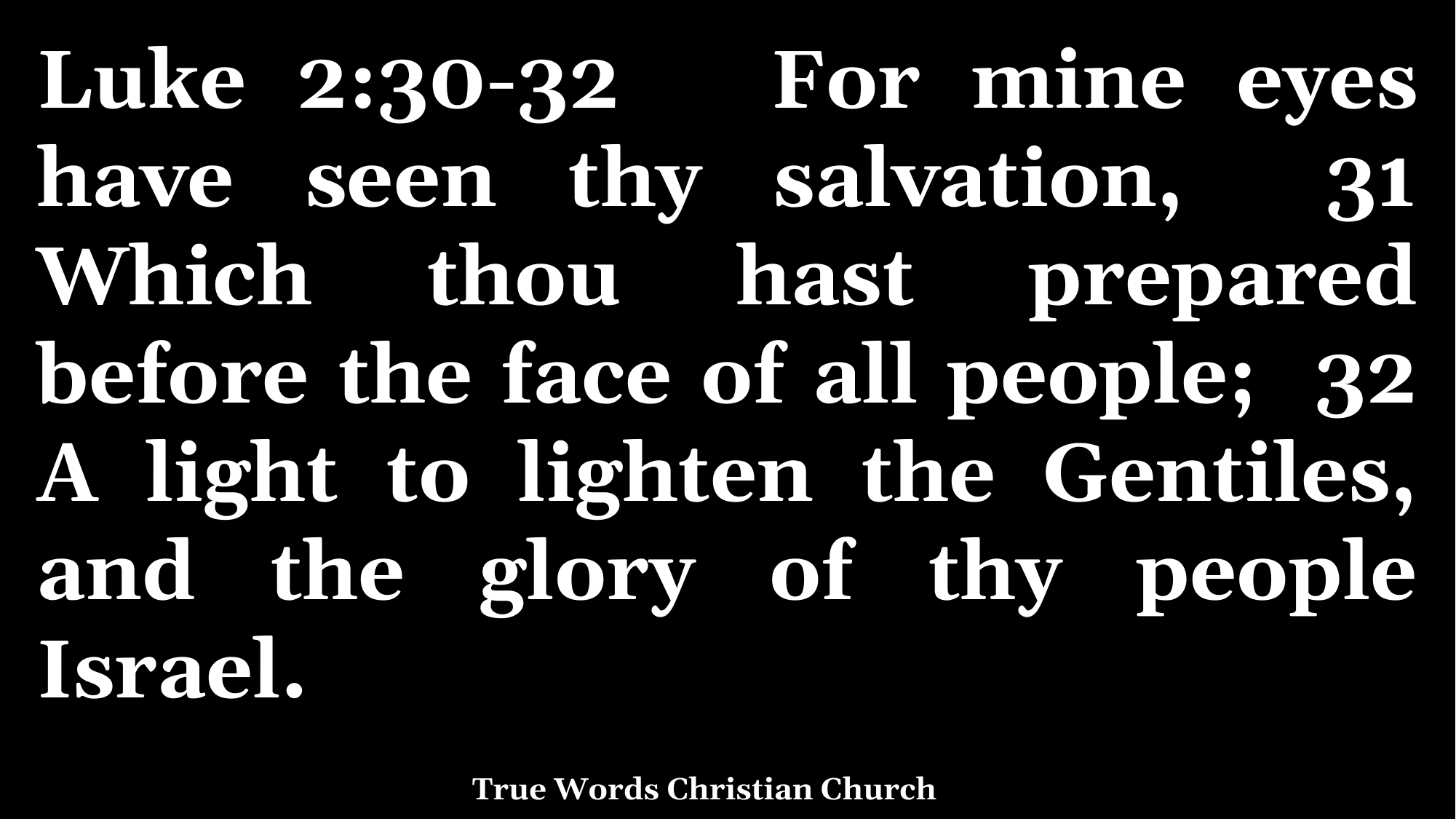

Luke 2:30-32   For mine eyes have seen thy salvation,  31 Which thou hast prepared before the face of all people;  32 A light to lighten the Gentiles, and the glory of thy people Israel.
True Words Christian Church